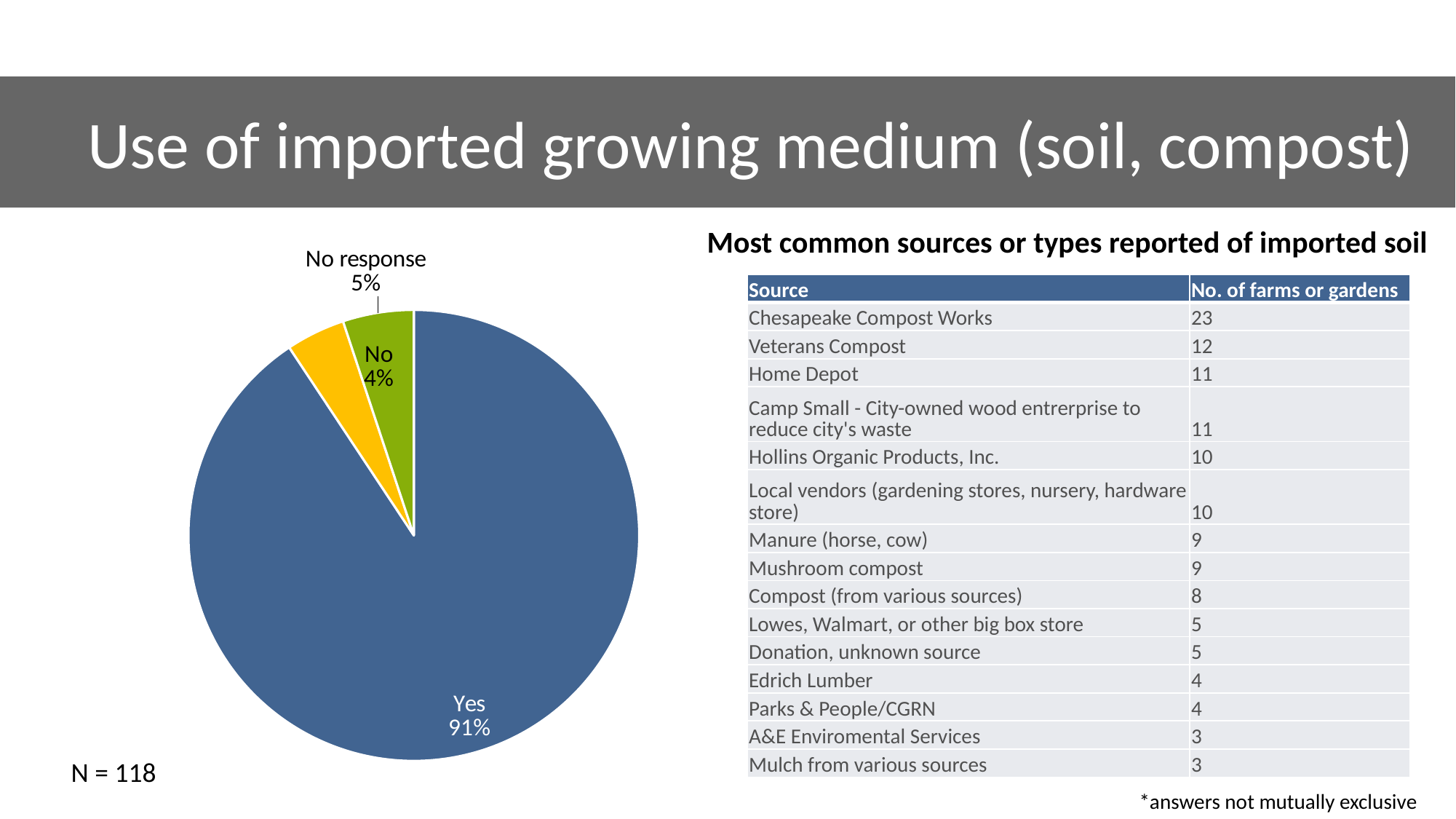

Use of imported growing medium (soil, compost)
Most common sources or types reported of imported soil

[unsupported chart]

| Source | No. of farms or gardens |
| --- | --- |
| Chesapeake Compost Works | 23 |
| Veterans Compost | 12 |
| Home Depot | 11 |
| Camp Small - City-owned wood entrerprise to reduce city's waste | 11 |
| Hollins Organic Products, Inc. | 10 |
| Local vendors (gardening stores, nursery, hardware store) | 10 |
| Manure (horse, cow) | 9 |
| Mushroom compost | 9 |
| Compost (from various sources) | 8 |
| Lowes, Walmart, or other big box store | 5 |
| Donation, unknown source | 5 |
| Edrich Lumber | 4 |
| Parks & People/CGRN | 4 |
| A&E Enviromental Services | 3 |
| Mulch from various sources | 3 |
N = 118
*answers not mutually exclusive